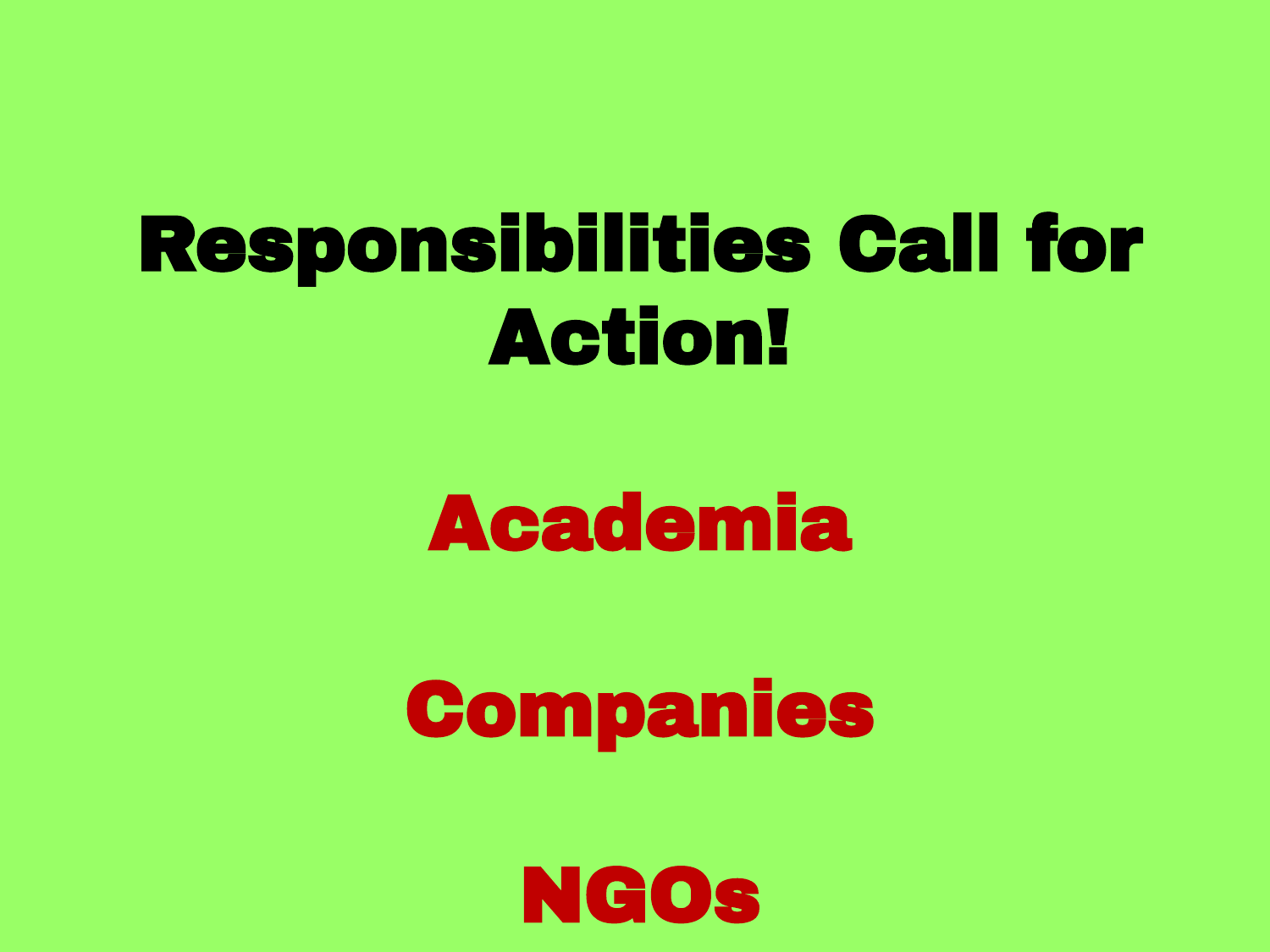

Responsibilities Call for Action!

Academia

Companies

NGOs